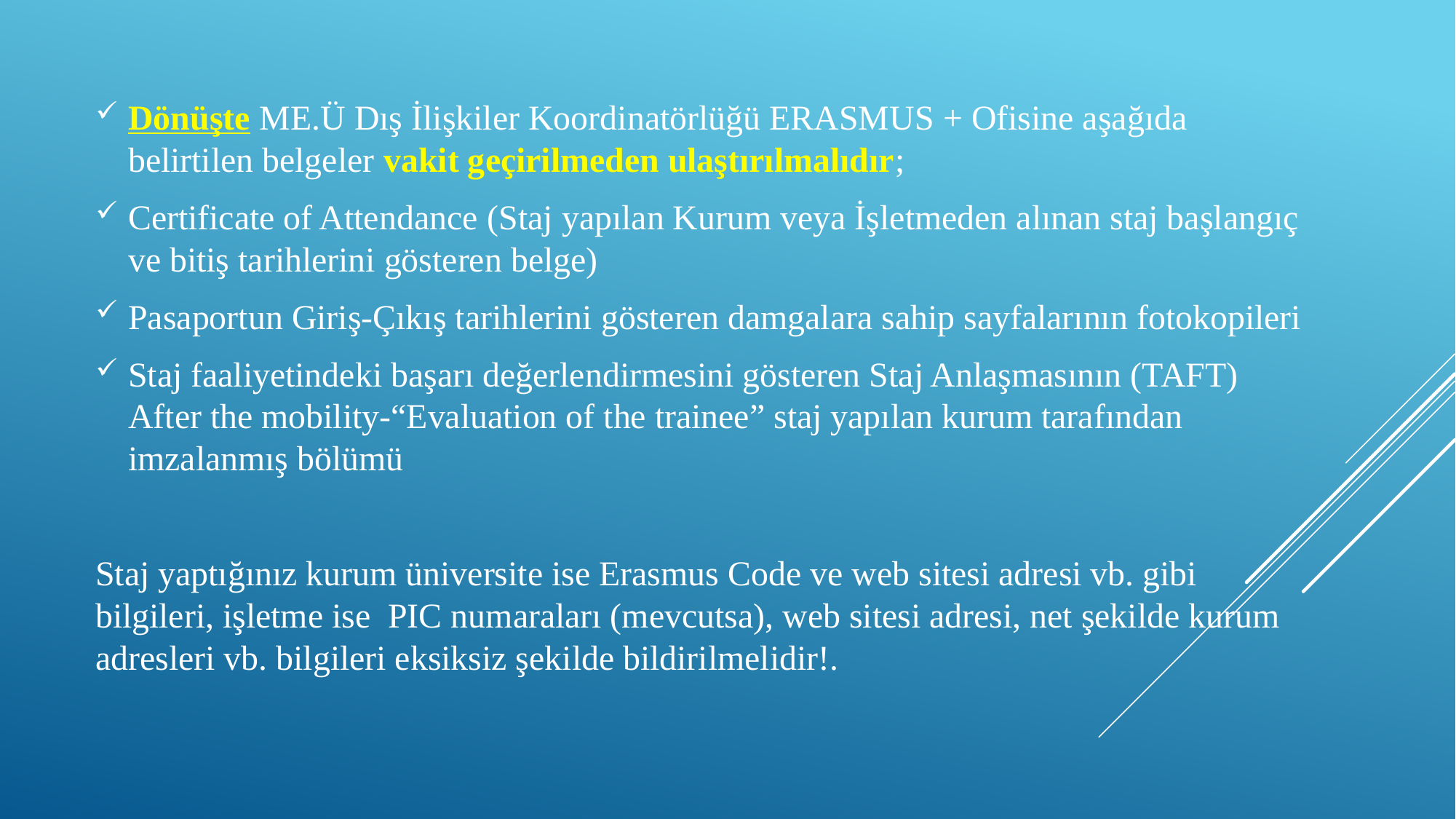

Dönüşte ME.Ü Dış İlişkiler Koordinatörlüğü ERASMUS + Ofisine aşağıda belirtilen belgeler vakit geçirilmeden ulaştırılmalıdır;
Certificate of Attendance (Staj yapılan Kurum veya İşletmeden alınan staj başlangıç ve bitiş tarihlerini gösteren belge)
Pasaportun Giriş-Çıkış tarihlerini gösteren damgalara sahip sayfalarının fotokopileri
Staj faaliyetindeki başarı değerlendirmesini gösteren Staj Anlaşmasının (TAFT) After the mobility-“Evaluation of the trainee” staj yapılan kurum tarafından imzalanmış bölümü

Staj yaptığınız kurum üniversite ise Erasmus Code ve web sitesi adresi vb. gibi bilgileri, işletme ise  PIC numaraları (mevcutsa), web sitesi adresi, net şekilde kurum adresleri vb. bilgileri eksiksiz şekilde bildirilmelidir!.